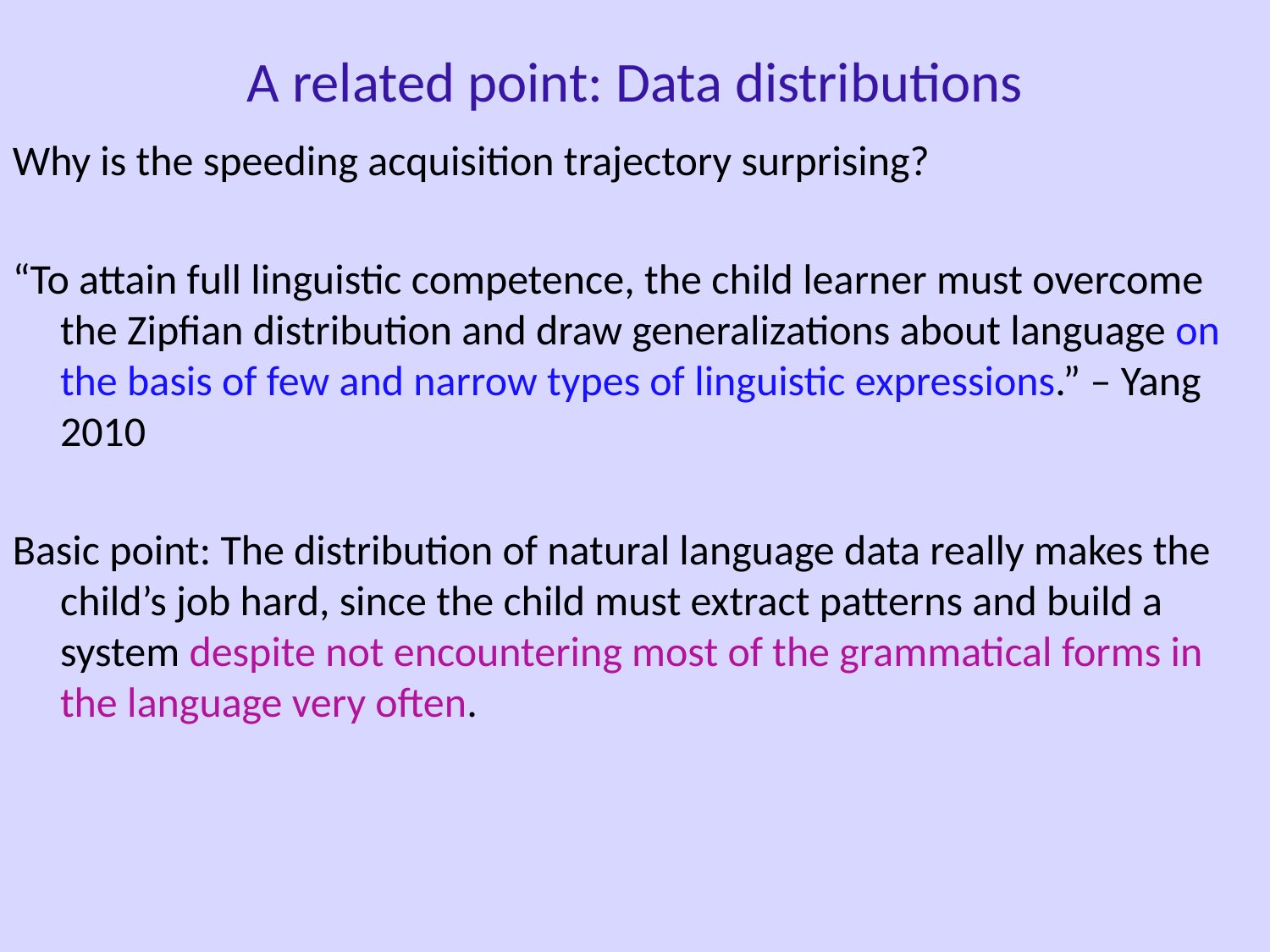

A related point: Data distributions
Why is the speeding acquisition trajectory surprising?

“To attain full linguistic competence, the child learner must overcome the Zipfian distribution and draw generalizations about language on the basis of few and narrow types of linguistic expressions.” – Yang 2010

Basic point: The distribution of natural language data really makes the child’s job hard, since the child must extract patterns and build a system despite not encountering most of the grammatical forms in the language very often.